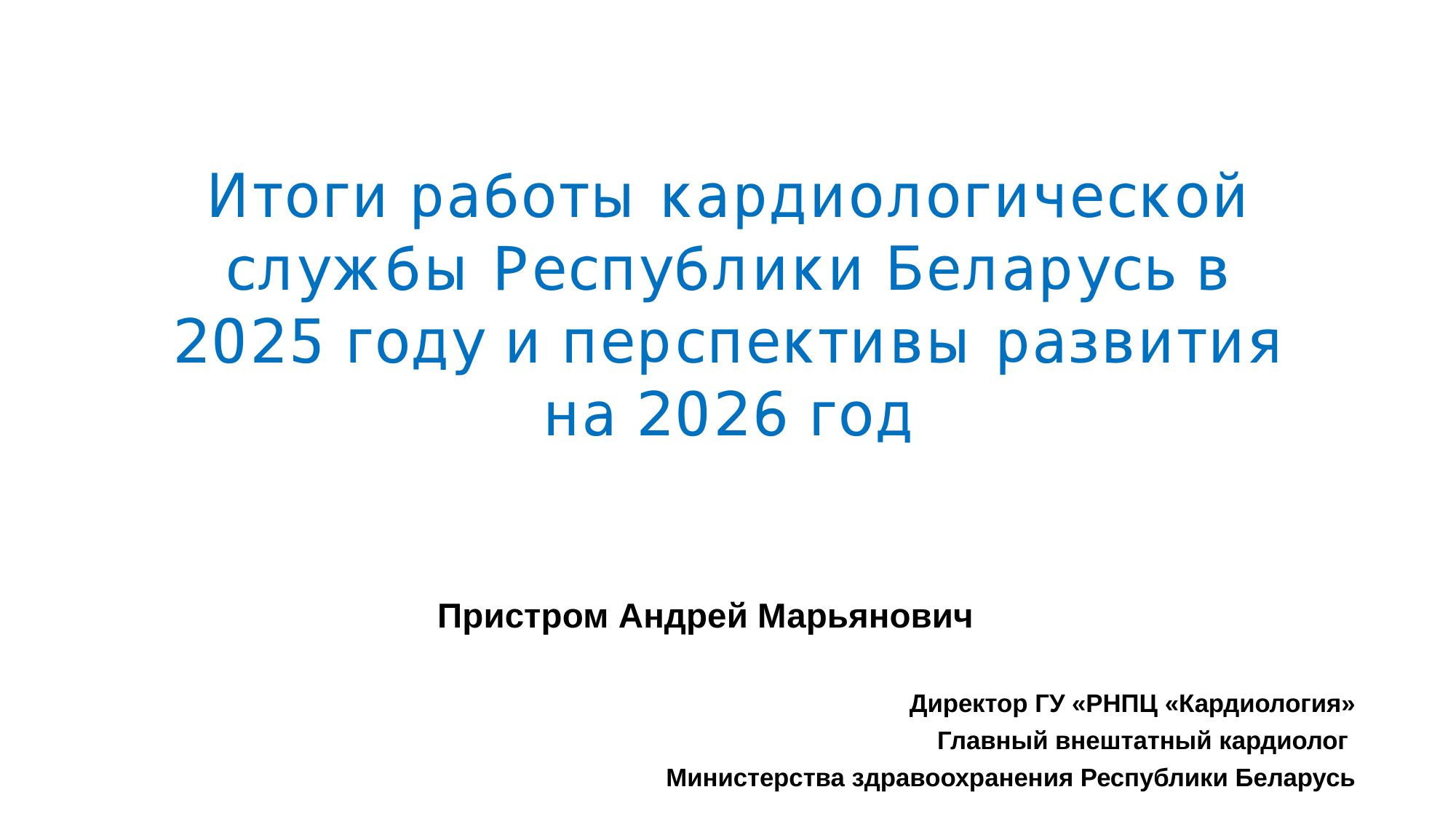

Итоги работы кардиологической службы Республики Беларусь в 2025 году и перспективы развития на 2026 год
Пристром Андрей Марьянович

Директор ГУ «РНПЦ «Кардиология»
Главный внештатный кардиолог
Министерства здравоохранения Республики Беларусь